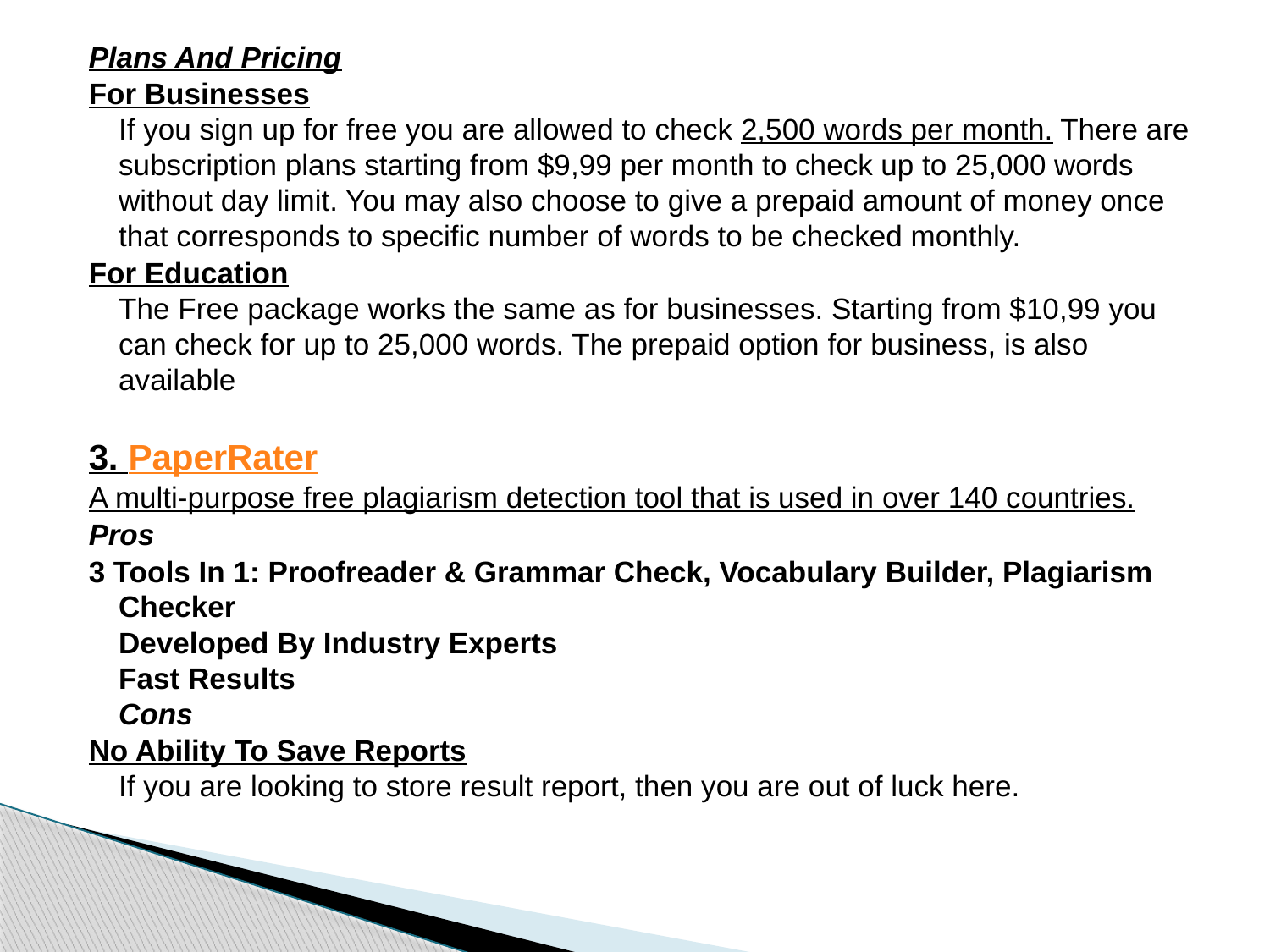

Plans And Pricing
For Businesses
If you sign up for free you are allowed to check 2,500 words per month. There are subscription plans starting from $9,99 per month to check up to 25,000 words without day limit. You may also choose to give a prepaid amount of money once that corresponds to specific number of words to be checked monthly.
For Education
The Free package works the same as for businesses. Starting from $10,99 you can check for up to 25,000 words. The prepaid option for business, is also available

3. PaperRater
A multi-purpose free plagiarism detection tool that is used in over 140 countries.
Pros
3 Tools In 1: Proofreader & Grammar Check, Vocabulary Builder, Plagiarism Checker
Developed By Industry Experts
Fast Results
Cons
No Ability To Save Reports
If you are looking to store result report, then you are out of luck here.